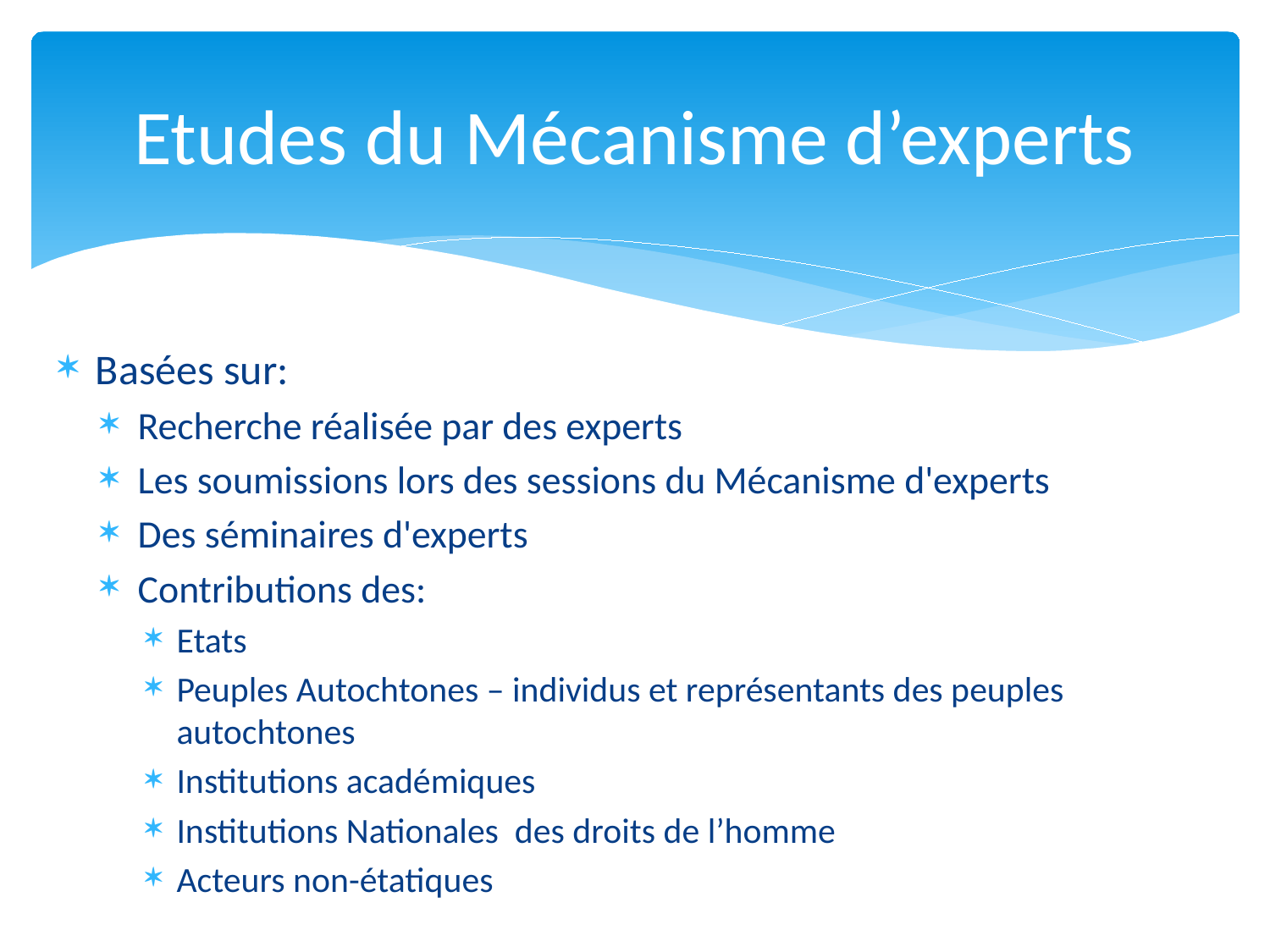

# Etudes du Mécanisme d’experts
Basées sur:
Recherche réalisée par des experts
Les soumissions lors des sessions du Mécanisme d'experts
Des séminaires d'experts
Contributions des:
Etats
Peuples Autochtones – individus et représentants des peuples autochtones
Institutions académiques
Institutions Nationales  des droits de l’homme
Acteurs non-étatiques